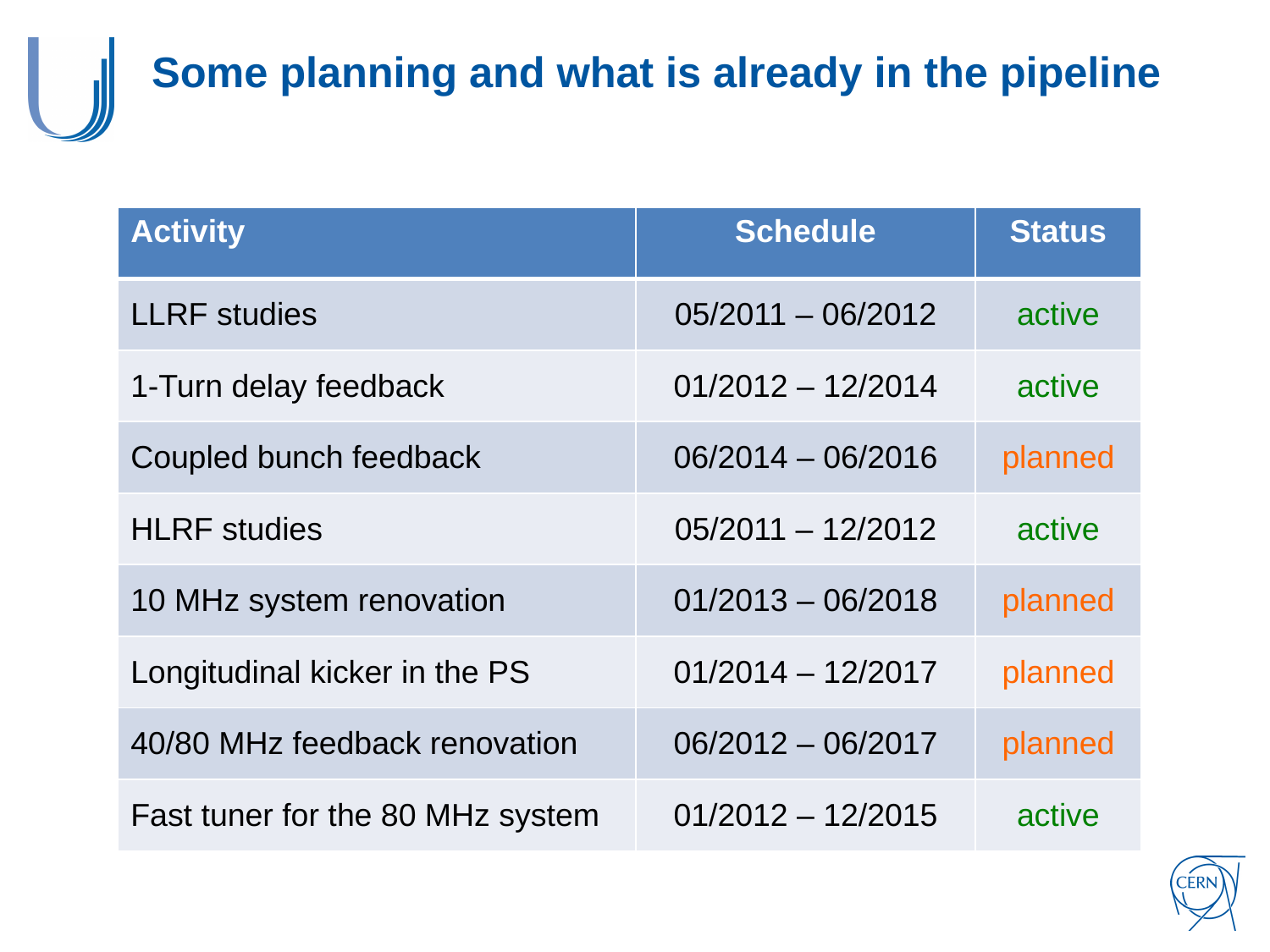

# Some planning and what is already in the pipeline
| Activity | Schedule | Status |
| --- | --- | --- |
| LLRF studies | 05/2011 – 06/2012 | active |
| 1-Turn delay feedback | 01/2012 – 12/2014 | active |
| Coupled bunch feedback | 06/2014 – 06/2016 | planned |
| HLRF studies | 05/2011 – 12/2012 | active |
| 10 MHz system renovation | 01/2013 – 06/2018 | planned |
| Longitudinal kicker in the PS | 01/2014 – 12/2017 | planned |
| 40/80 MHz feedback renovation | 06/2012 – 06/2017 | planned |
| Fast tuner for the 80 MHz system | 01/2012 – 12/2015 | active |